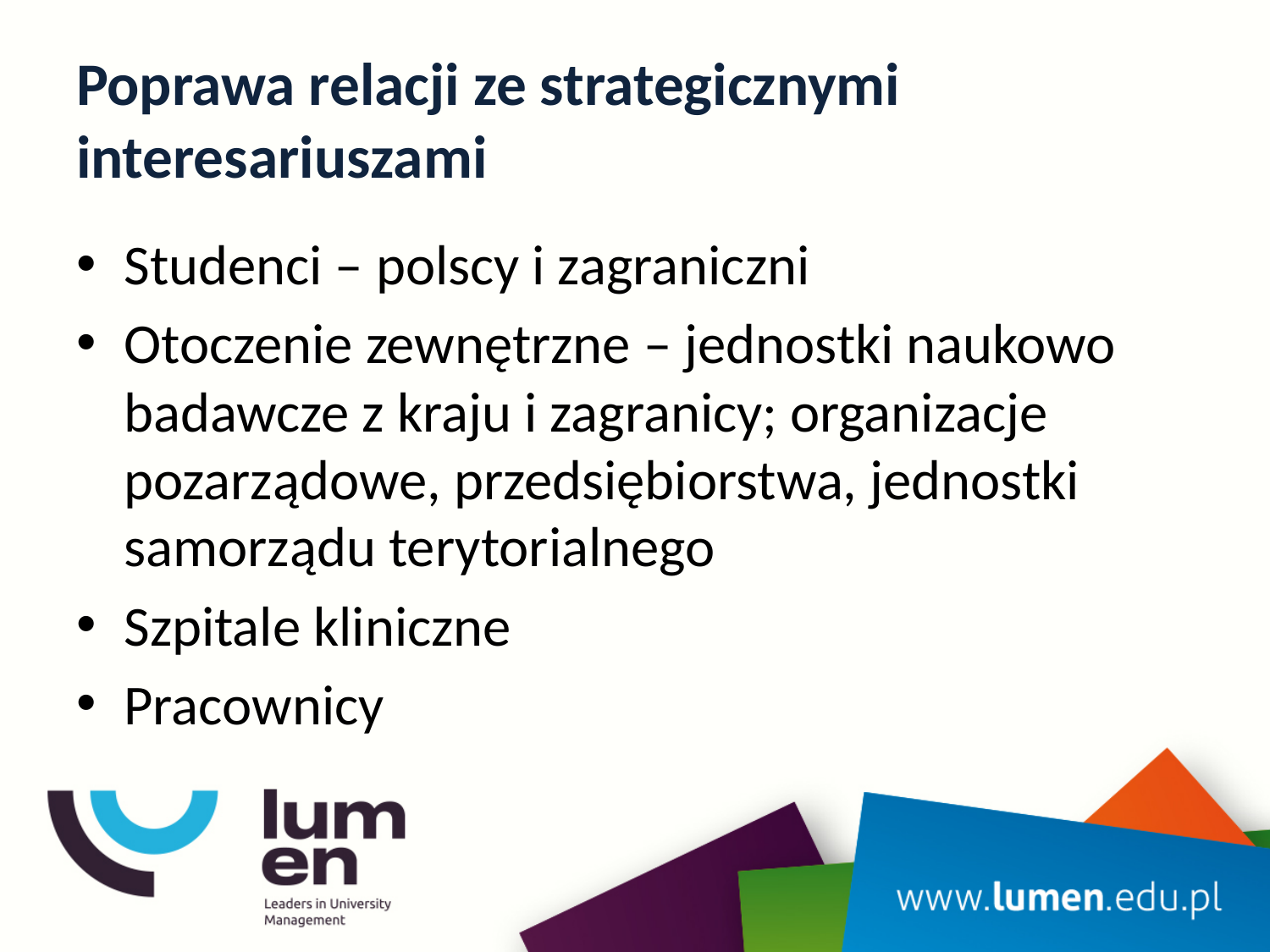

# Poprawa relacji ze strategicznymi interesariuszami
Studenci – polscy i zagraniczni
Otoczenie zewnętrzne – jednostki naukowo badawcze z kraju i zagranicy; organizacje pozarządowe, przedsiębiorstwa, jednostki samorządu terytorialnego
Szpitale kliniczne
Pracownicy